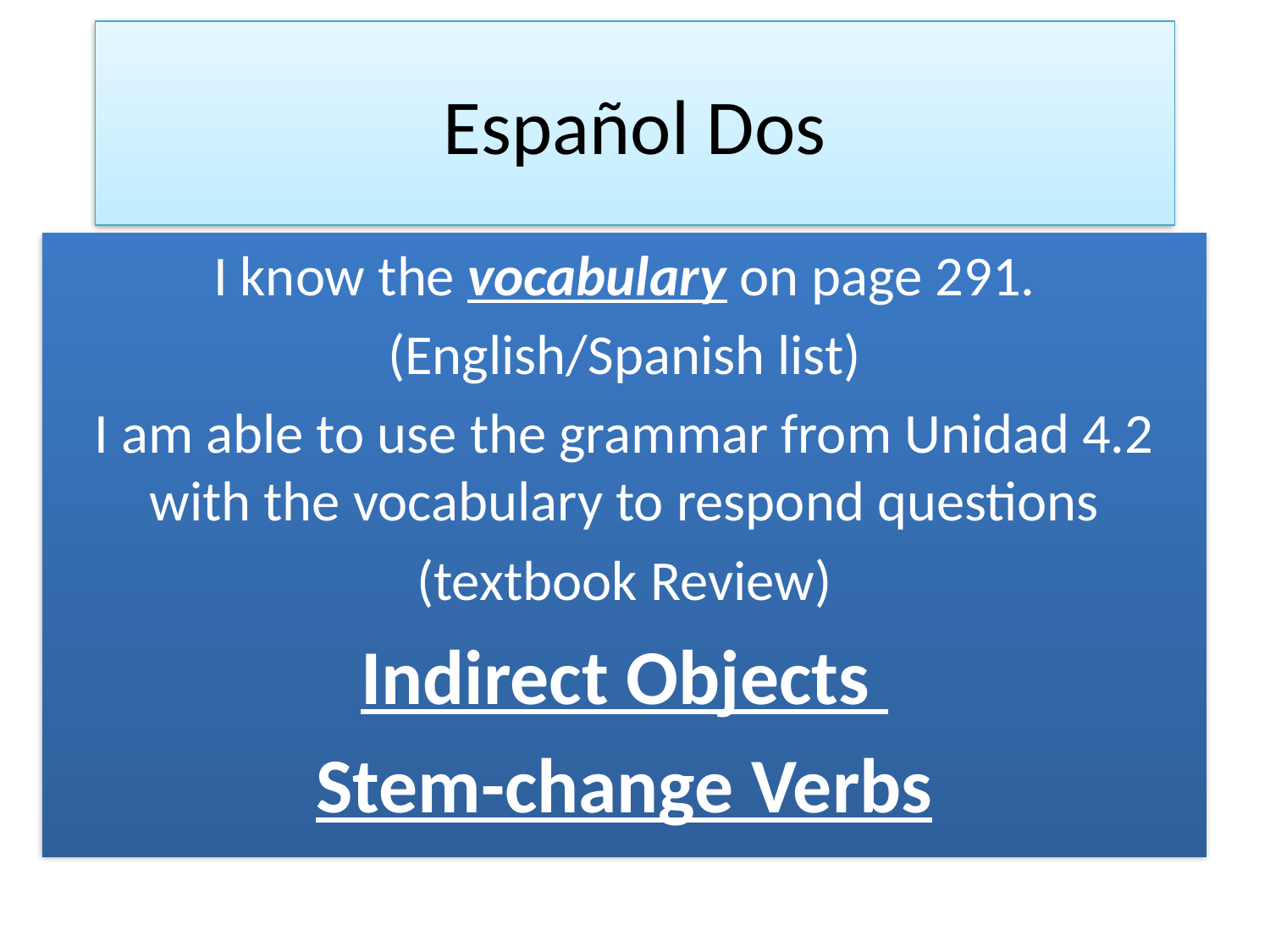

# Español Dos
I know the vocabulary on page 291.
(English/Spanish list)
I am able to use the grammar from Unidad 4.2 with the vocabulary to respond questions
(textbook Review)
Indirect Objects
Stem-change Verbs